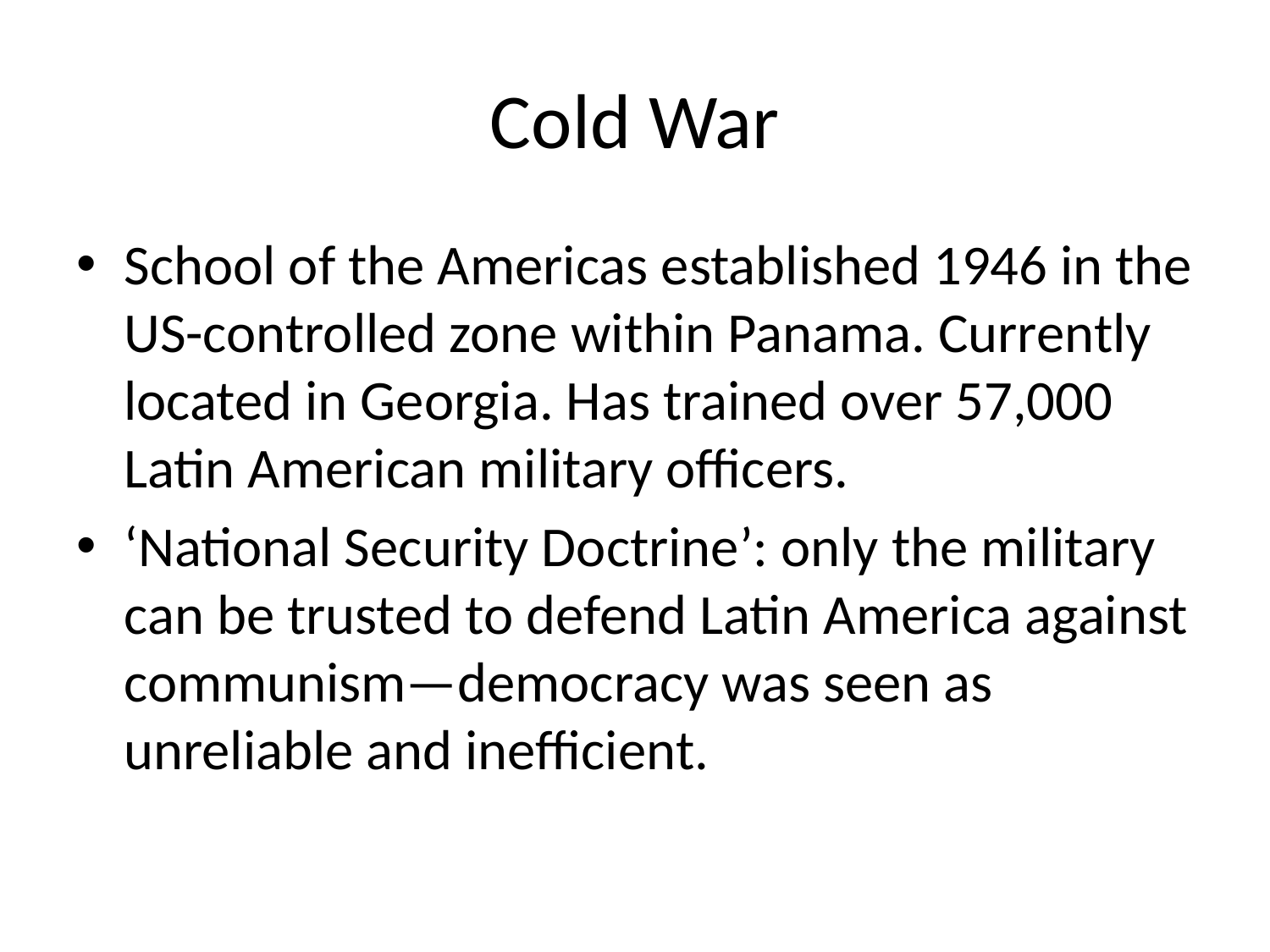

# Cold War
School of the Americas established 1946 in the US-controlled zone within Panama. Currently located in Georgia. Has trained over 57,000 Latin American military officers.
‘National Security Doctrine’: only the military can be trusted to defend Latin America against communism—democracy was seen as unreliable and inefficient.